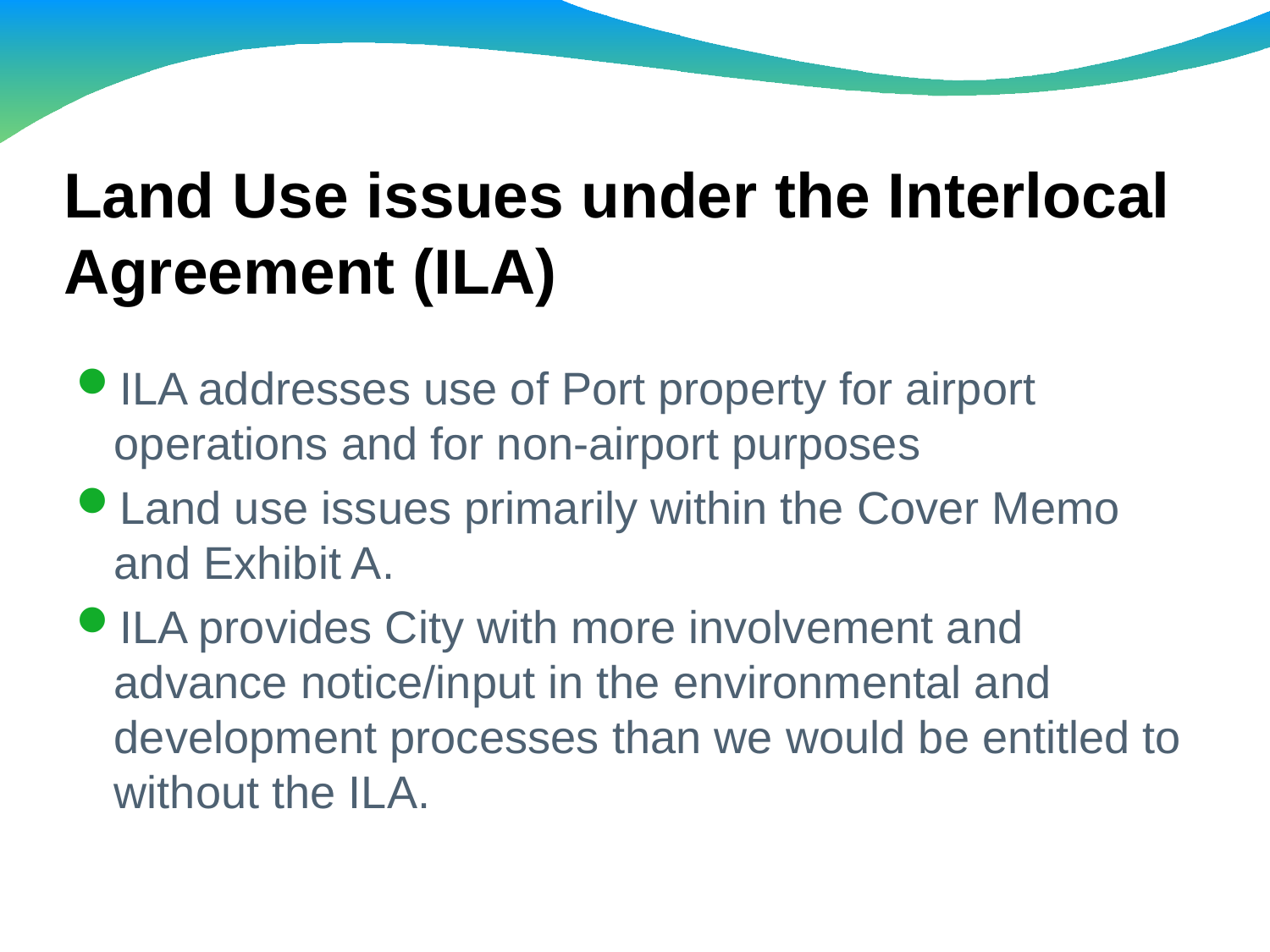

# Land Use issues under the Interlocal Agreement (ILA)
ILA addresses use of Port property for airport operations and for non-airport purposes
Land use issues primarily within the Cover Memo and Exhibit A.
ILA provides City with more involvement and advance notice/input in the environmental and development processes than we would be entitled to without the ILA.